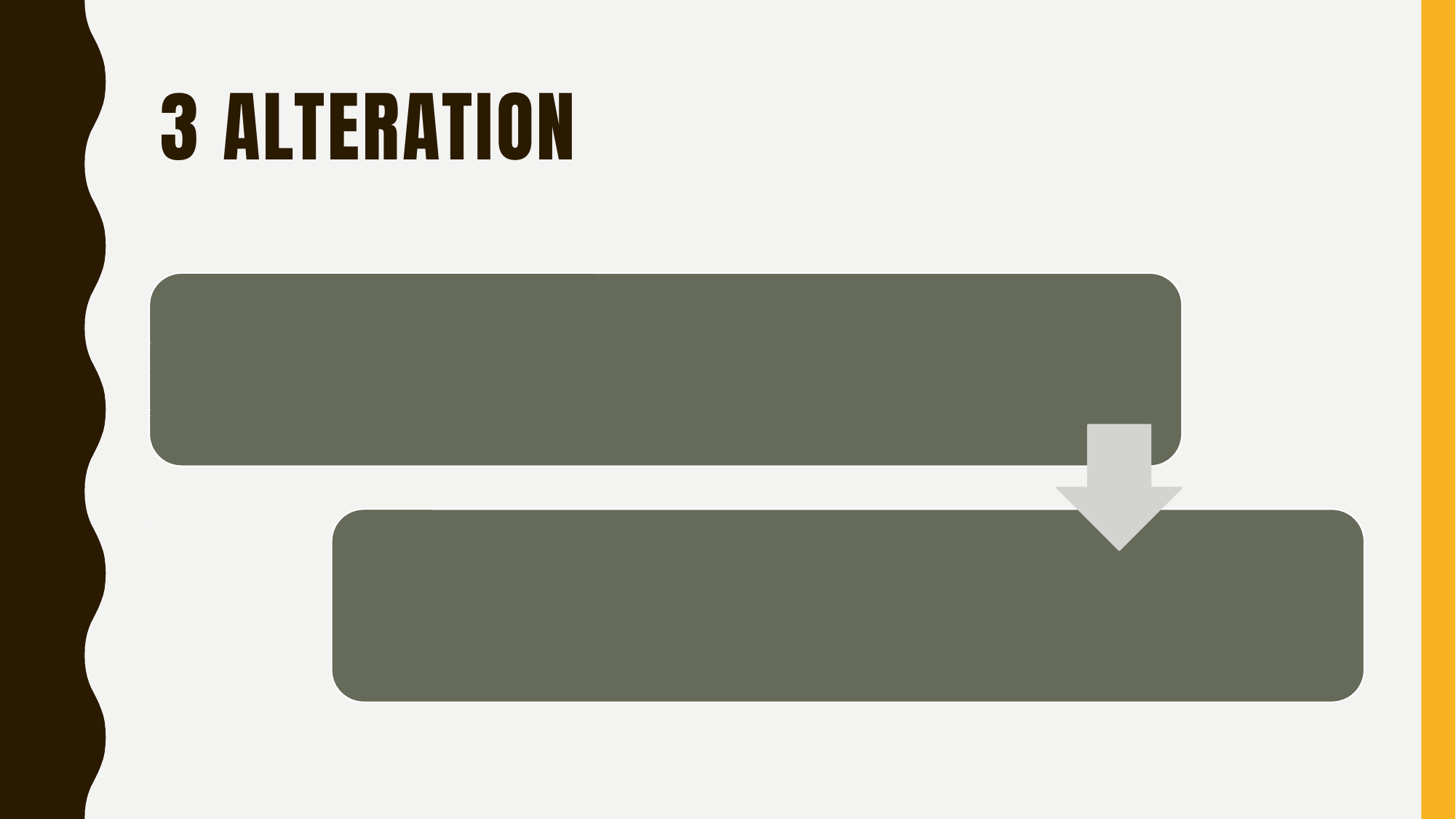

# 3 Alteration
This results for example in serpentine pseudomorphed after olivine or pyroxene, anhydrite (CaSO4) pseudomorphed after gypsum (CaSO4 . 2H2O),